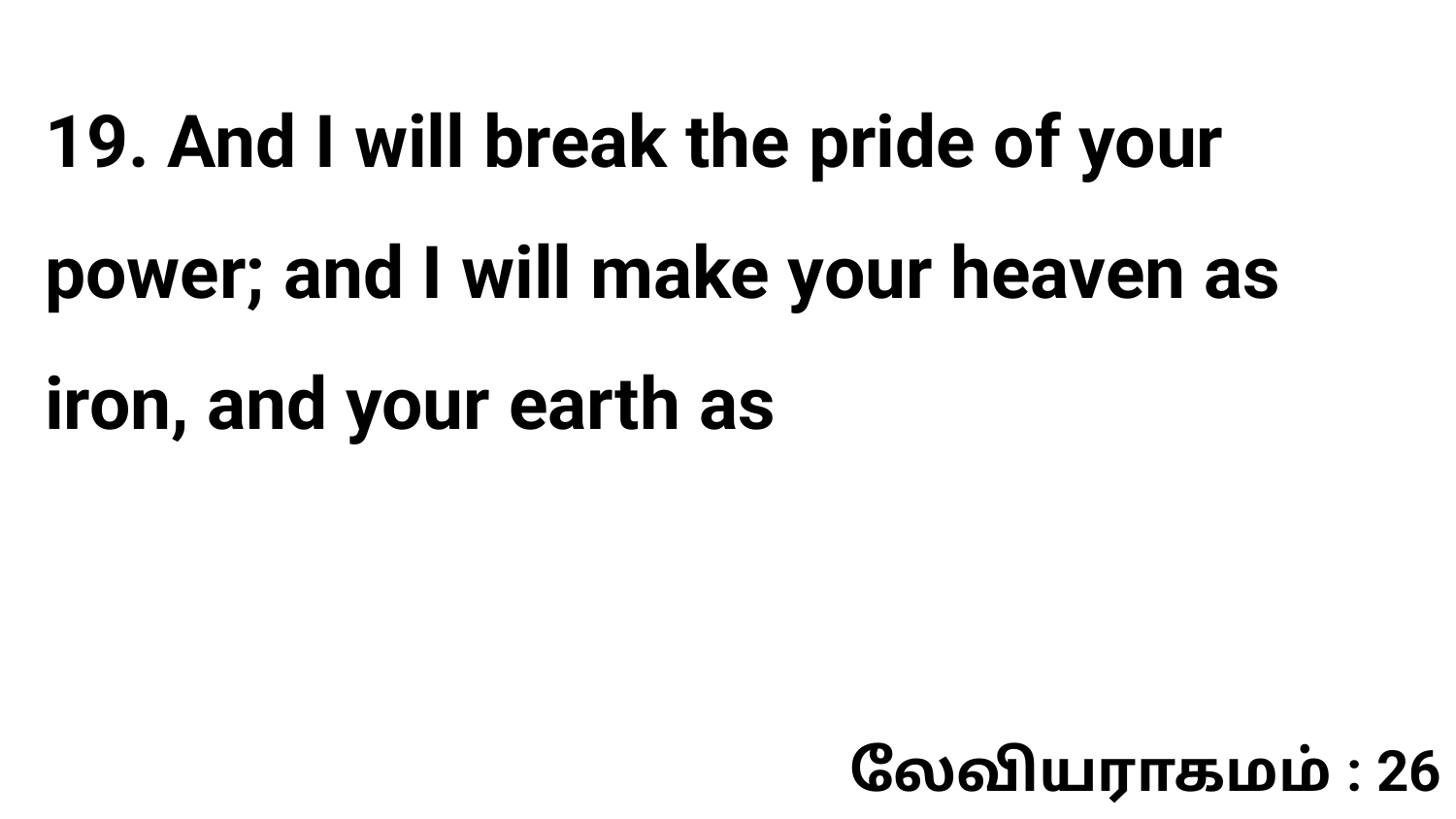

19. And I will break the pride of your power; and I will make your heaven as iron, and your earth as
லேவியராகமம் : 26